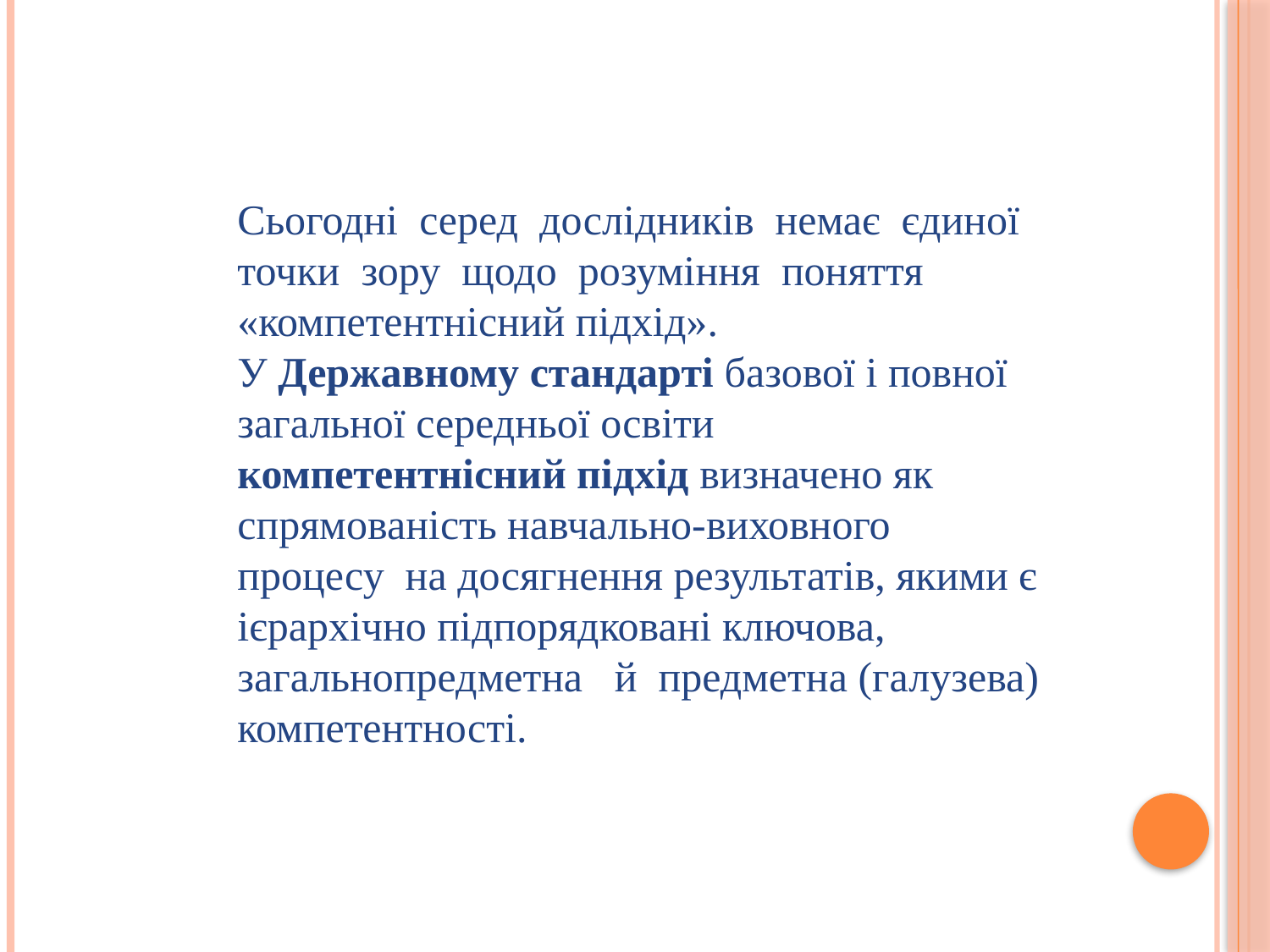

Сьогодні  серед  дослідників  немає  єдиної  точки  зору  щодо  розуміння  поняття  «компетентнісний підхід».
У Державному стандарті базової і повної загальної середньої освіти  компетентнісний підхід визначено як спрямованість навчально-виховного процесу  на досягнення результатів, якими є ієрархічно підпорядковані ключова,  загальнопредметна   й  предметна (галузева) компетентності.